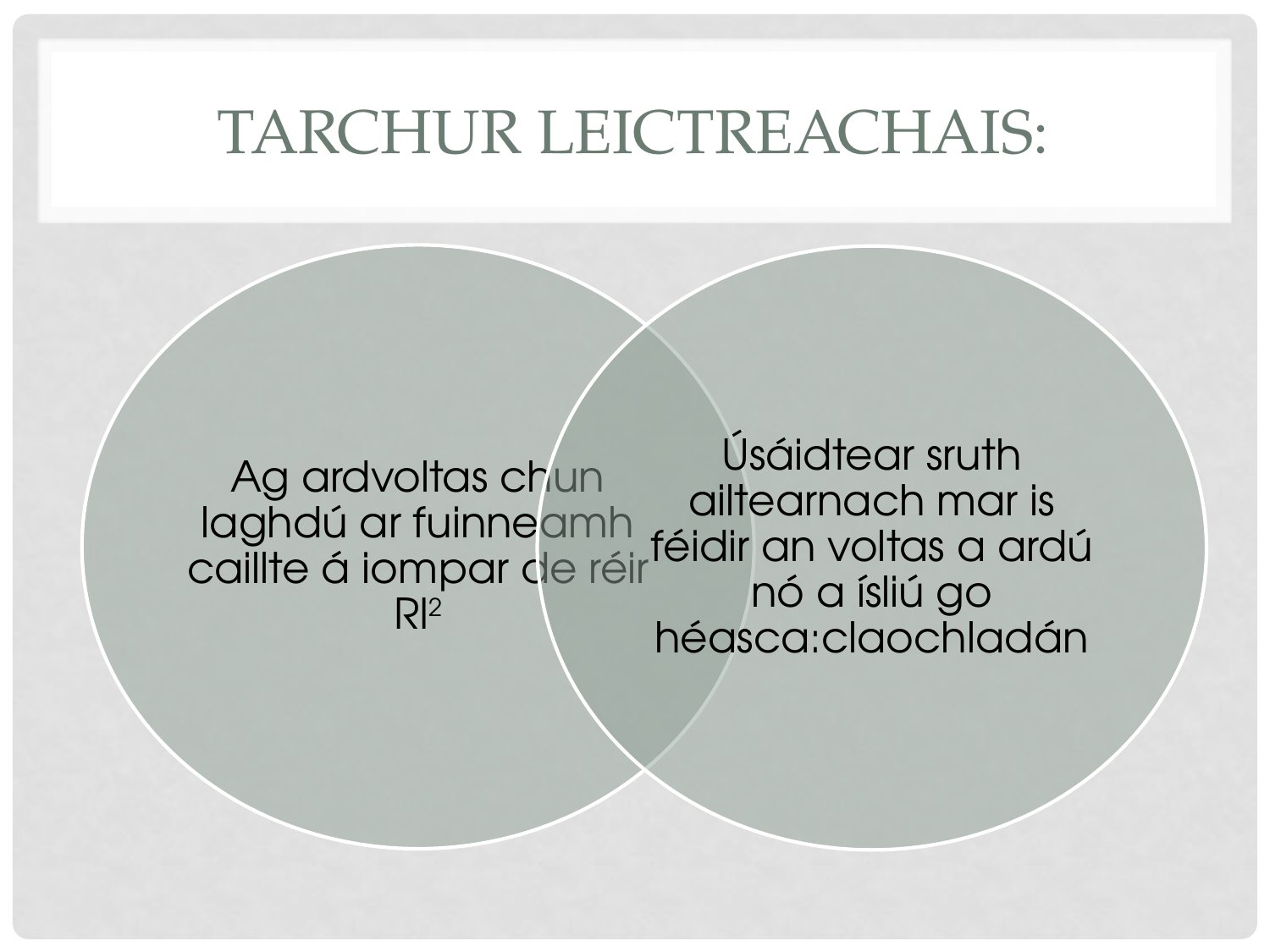

# Tarchur leictreachais:
Ag ardvoltas chun laghdú ar fuinneamh caillte á iompar de réir RI2
Úsáidtear sruth ailtearnach mar is féidir an voltas a ardú nó a ísliú go héasca:claochladán